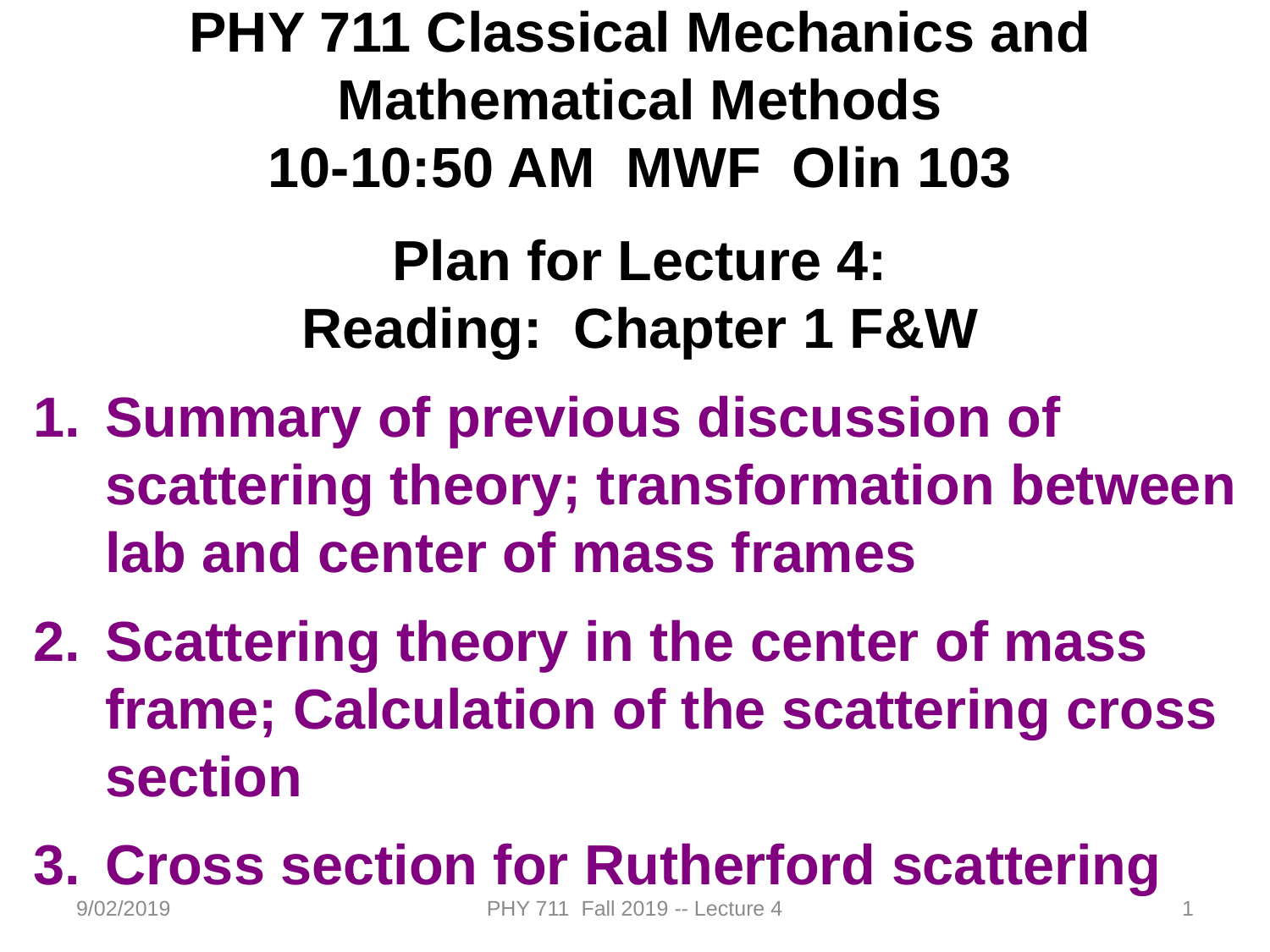

PHY 711 Classical Mechanics and Mathematical Methods
10-10:50 AM  MWF  Olin 103

Plan for Lecture 4:
Reading:  Chapter 1 F&W
Summary of previous discussion of scattering theory; transformation between lab and center of mass frames
Scattering theory in the center of mass frame; Calculation of the scattering cross section
Cross section for Rutherford scattering
9/02/2019
PHY 711  Fall 2019 -- Lecture 4
1